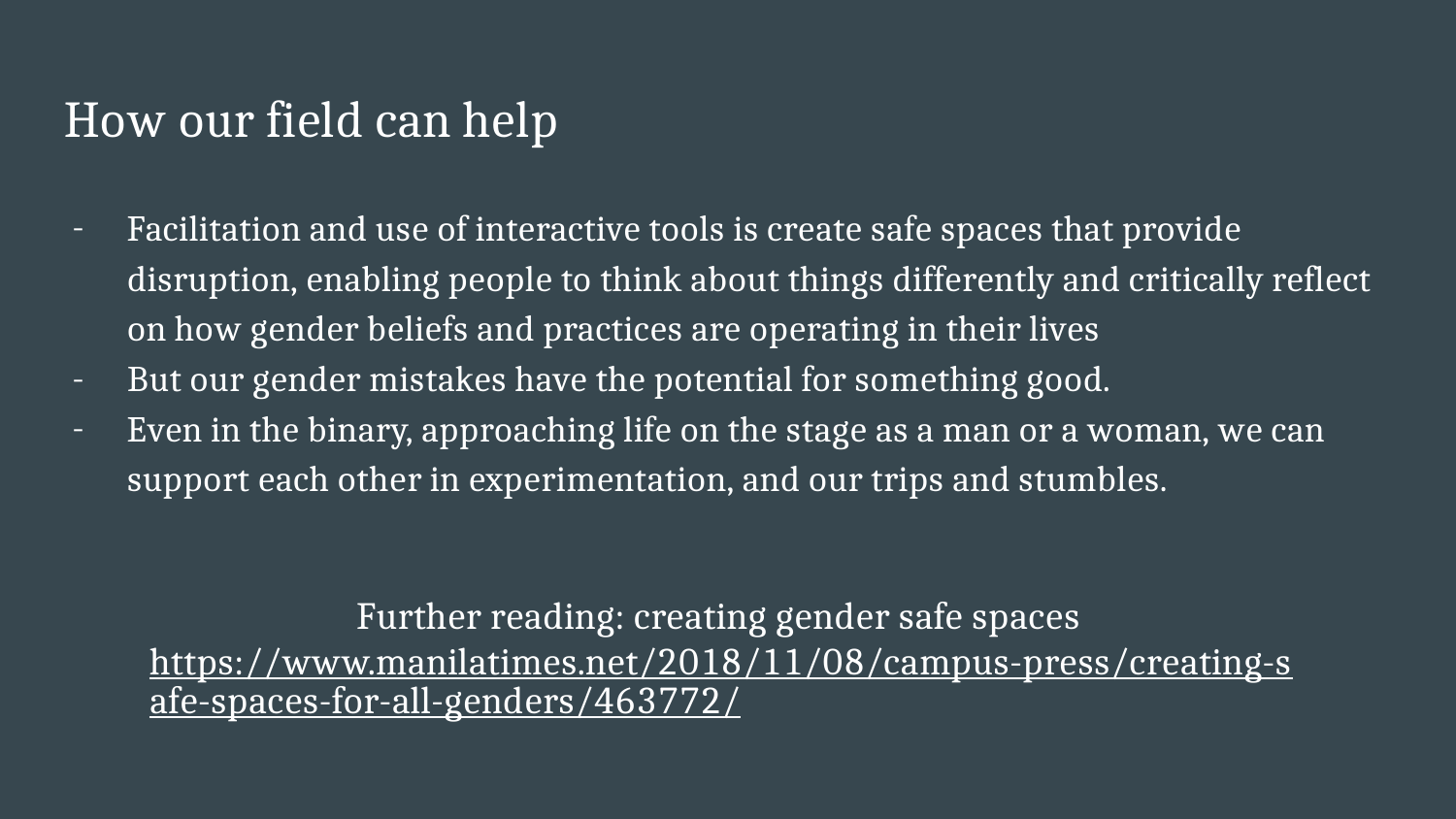

# How our field can help
Facilitation and use of interactive tools is create safe spaces that provide disruption, enabling people to think about things differently and critically reflect on how gender beliefs and practices are operating in their lives
But our gender mistakes have the potential for something good.
Even in the binary, approaching life on the stage as a man or a woman, we can support each other in experimentation, and our trips and stumbles.
Further reading: creating gender safe spaces
https://www.manilatimes.net/2018/11/08/campus-press/creating-safe-spaces-for-all-genders/463772/